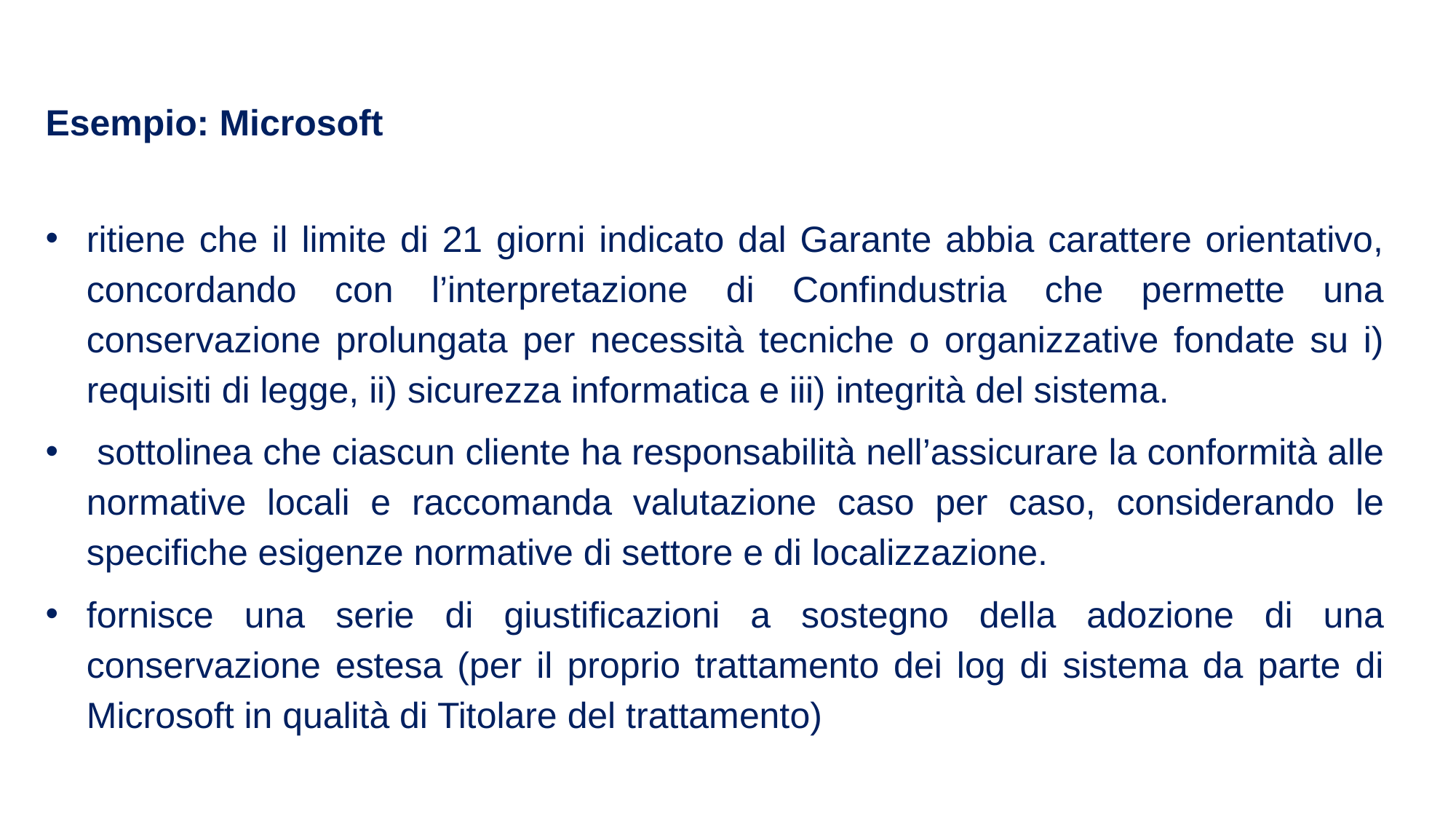

Esempio: Microsoft

ritiene che il limite di 21 giorni indicato dal Garante abbia carattere orientativo, concordando con l’interpretazione di Confindustria che permette una conservazione prolungata per necessità tecniche o organizzative fondate su i) requisiti di legge, ii) sicurezza informatica e iii) integrità del sistema.
 sottolinea che ciascun cliente ha responsabilità nell’assicurare la conformità alle normative locali e raccomanda valutazione caso per caso, considerando le specifiche esigenze normative di settore e di localizzazione.
fornisce una serie di giustificazioni a sostegno della adozione di una conservazione estesa (per il proprio trattamento dei log di sistema da parte di Microsoft in qualità di Titolare del trattamento)